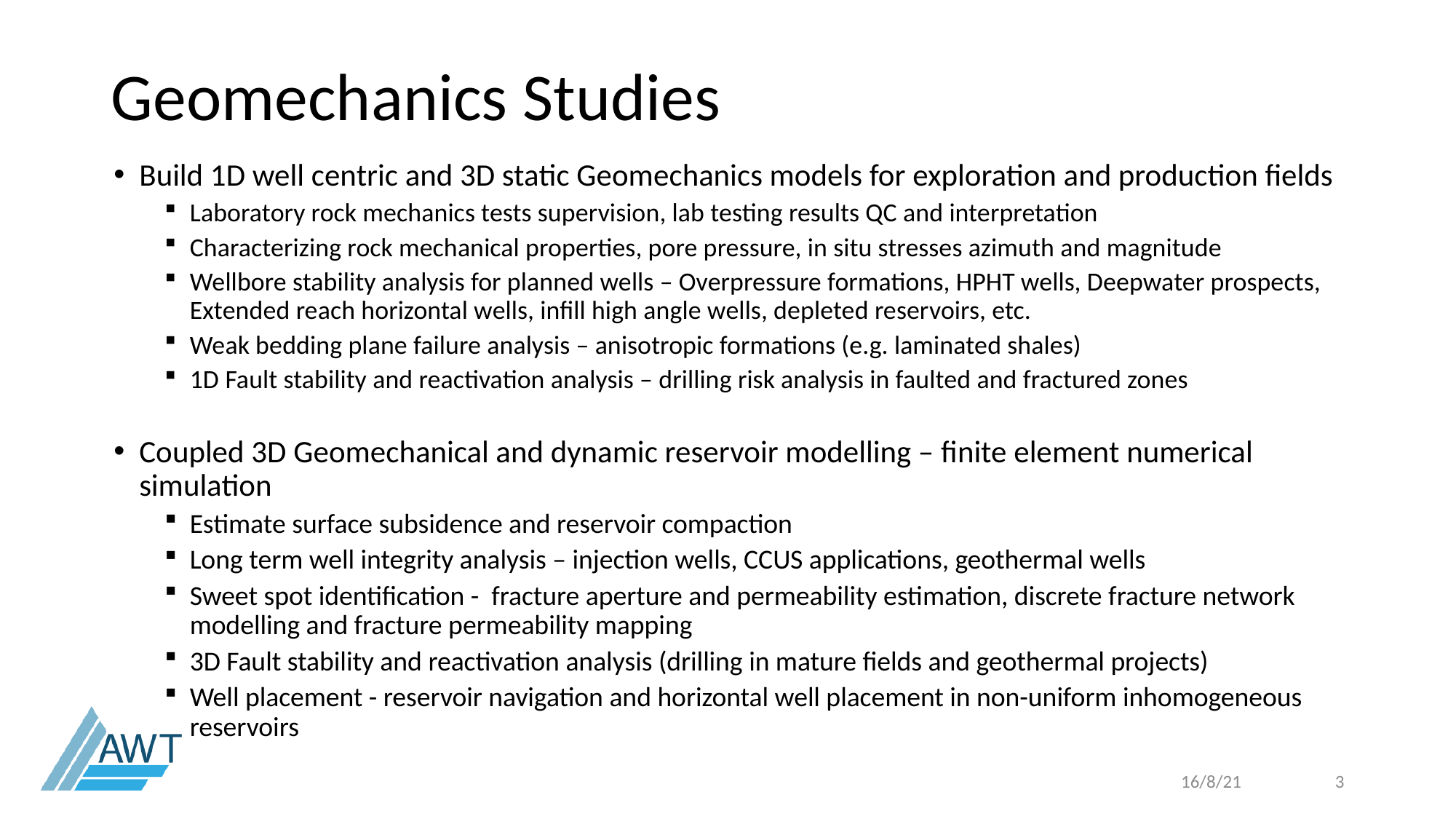

# Geomechanics Studies
Build 1D well centric and 3D static Geomechanics models for exploration and production fields
Laboratory rock mechanics tests supervision, lab testing results QC and interpretation
Characterizing rock mechanical properties, pore pressure, in situ stresses azimuth and magnitude
Wellbore stability analysis for planned wells – Overpressure formations, HPHT wells, Deepwater prospects, Extended reach horizontal wells, infill high angle wells, depleted reservoirs, etc.
Weak bedding plane failure analysis – anisotropic formations (e.g. laminated shales)
1D Fault stability and reactivation analysis – drilling risk analysis in faulted and fractured zones

Coupled 3D Geomechanical and dynamic reservoir modelling – finite element numerical simulation
Estimate surface subsidence and reservoir compaction
Long term well integrity analysis – injection wells, CCUS applications, geothermal wells
Sweet spot identification -  fracture aperture and permeability estimation, discrete fracture network modelling and fracture permeability mapping
3D Fault stability and reactivation analysis (drilling in mature fields and geothermal projects)
Well placement - reservoir navigation and horizontal well placement in non-uniform inhomogeneous reservoirs
16/8/21
3